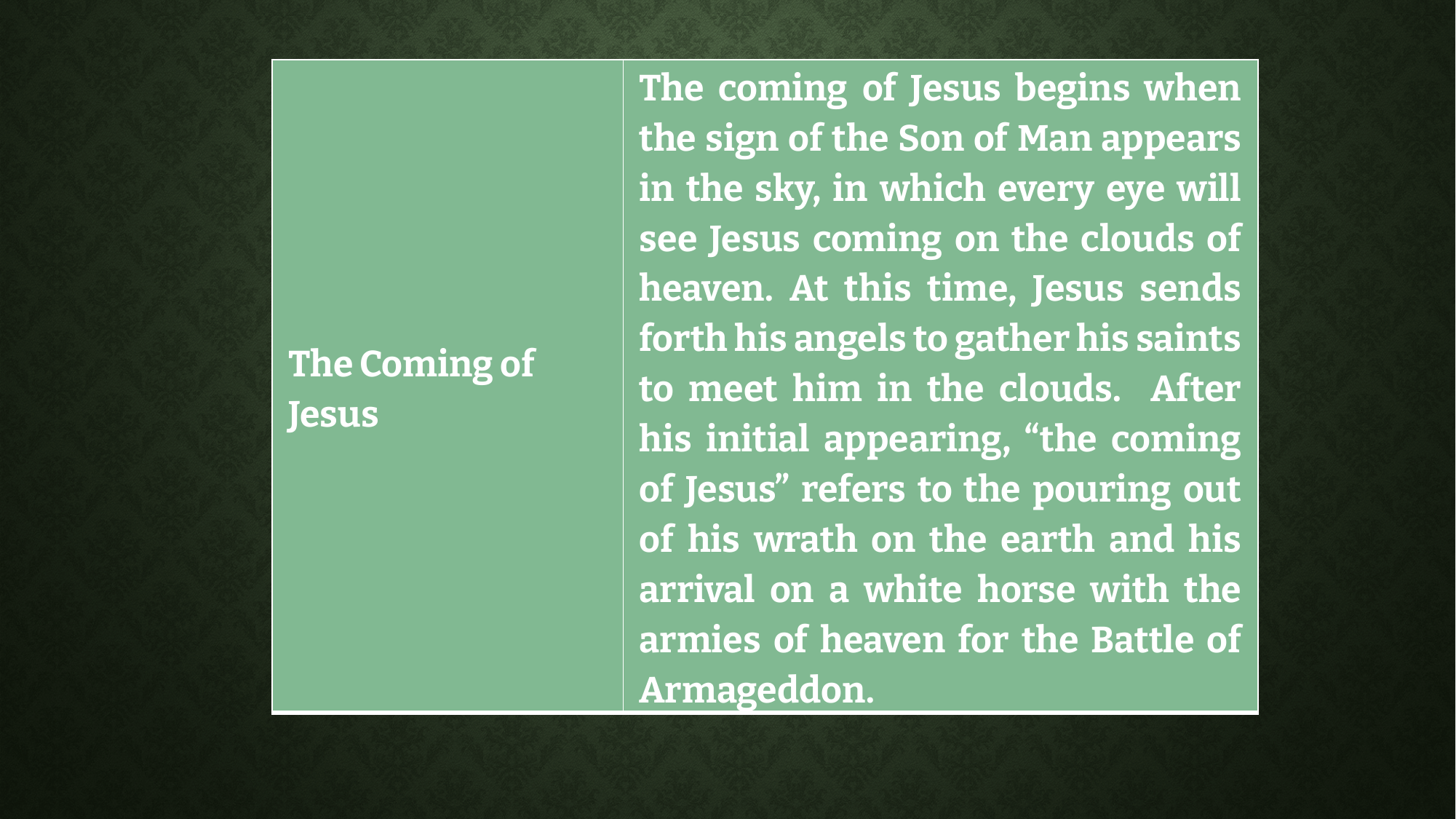

| The Coming of Jesus | The coming of Jesus begins when the sign of the Son of Man appears in the sky, in which every eye will see Jesus coming on the clouds of heaven. At this time, Jesus sends forth his angels to gather his saints to meet him in the clouds. After his initial appearing, “the coming of Jesus” refers to the pouring out of his wrath on the earth and his arrival on a white horse with the armies of heaven for the Battle of Armageddon. |
| --- | --- |
# An important definition: